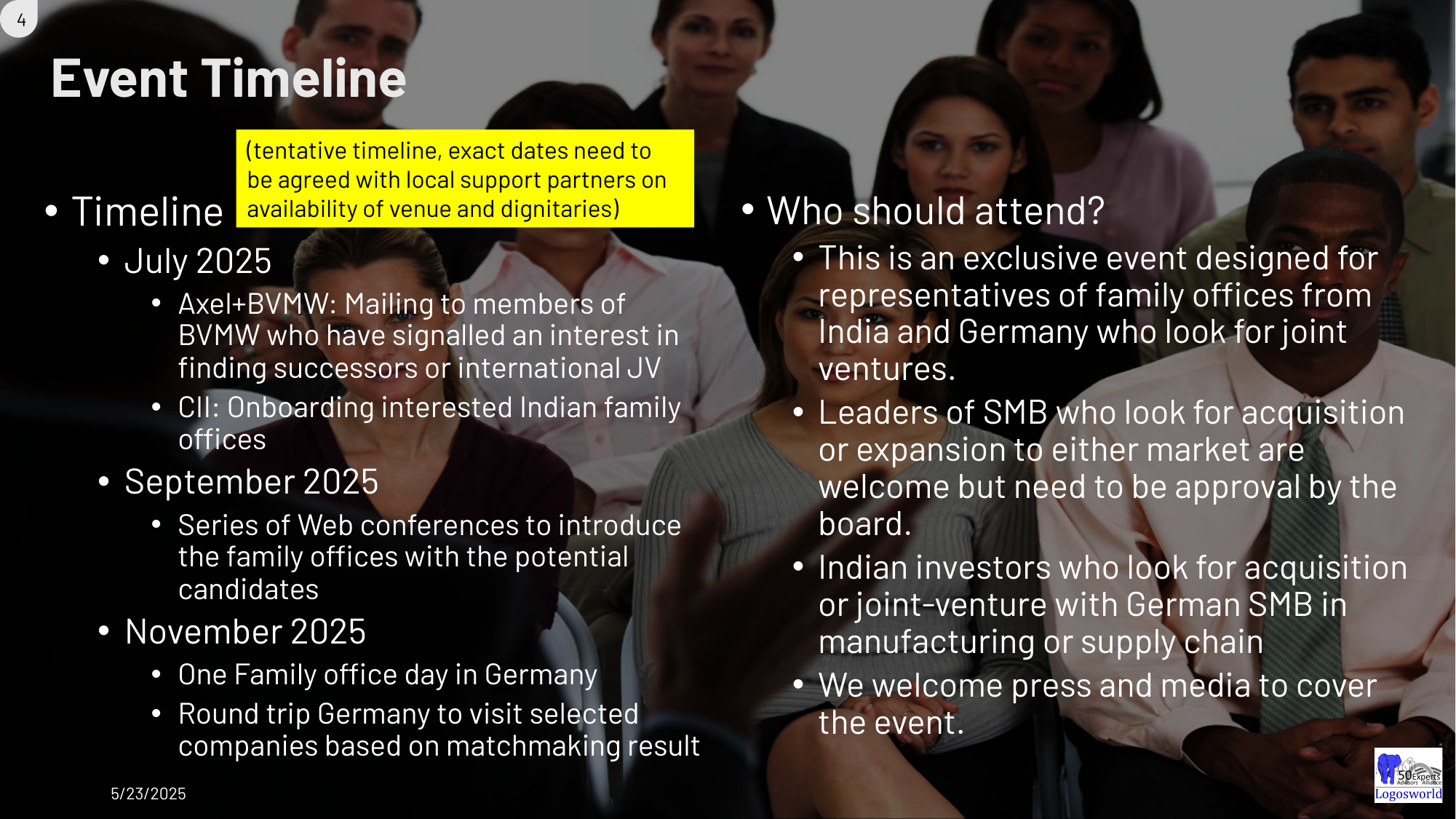

4
# Event Timeline
(tentative timeline, exact dates need to be agreed with local support partners on availability of venue and dignitaries)
Timeline
July 2025
Axel+BVMW: Mailing to members of BVMW who have signalled an interest in finding successors or international JV
CII: Onboarding interested Indian family offices
September 2025
Series of Web conferences to introduce the family offices with the potential candidates
November 2025
One Family office day in Germany
Round trip Germany to visit selected companies based on matchmaking result
Who should attend?
This is an exclusive event designed for representatives of family offices from India and Germany who look for joint ventures.
Leaders of SMB who look for acquisition or expansion to either market are welcome but need to be approval by the board.
Indian investors who look for acquisition or joint-venture with German SMB in manufacturing or supply chain
We welcome press and media to cover the event.
5/23/2025